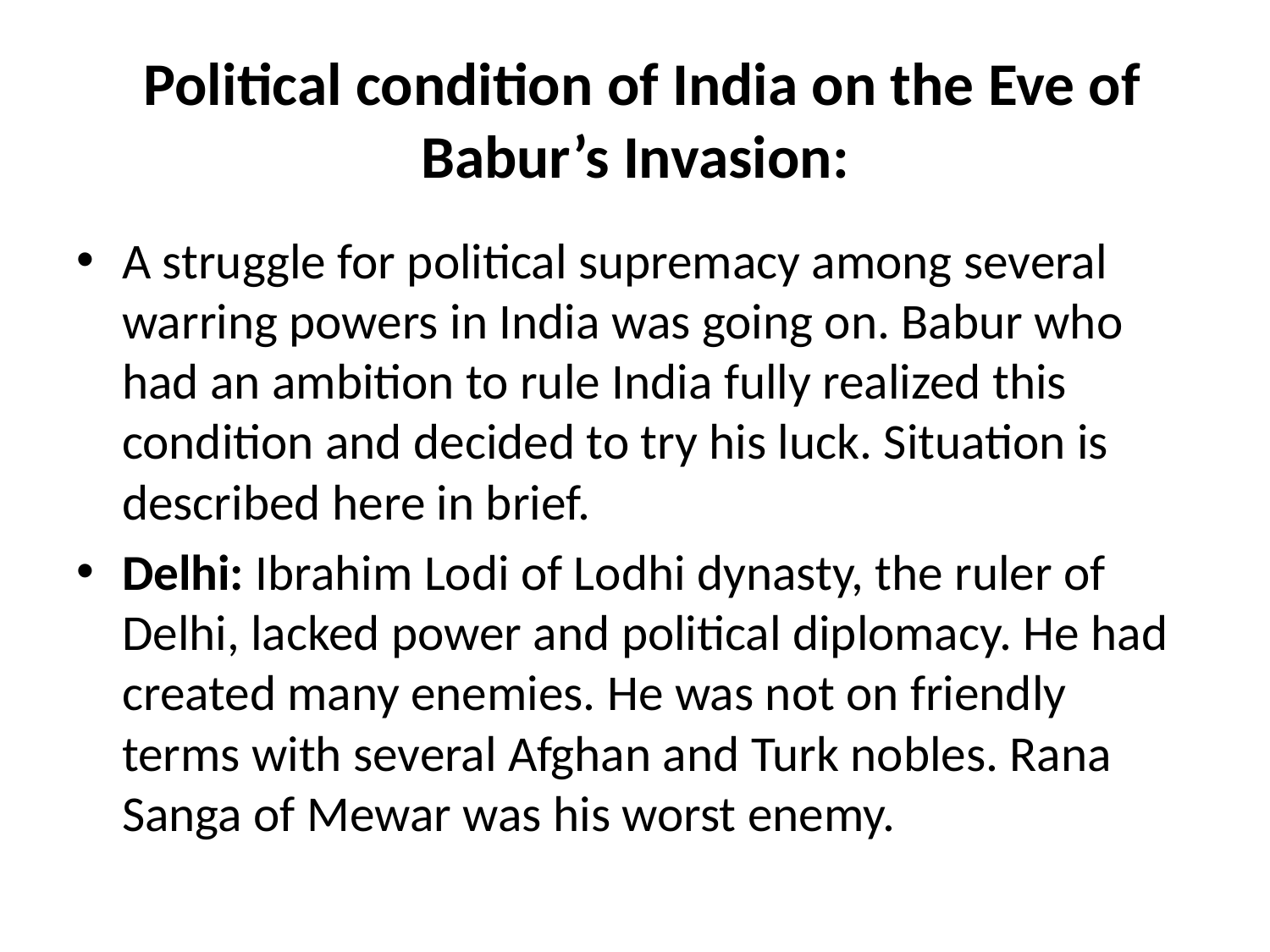

# Political condition of India on the Eve of Babur’s Invasion:
A struggle for political supremacy among several warring powers in India was going on. Babur who had an ambition to rule India fully realized this condition and decided to try his luck. Situation is described here in brief.
Delhi: Ibrahim Lodi of Lodhi dynasty, the ruler of Delhi, lacked power and political diplomacy. He had created many enemies. He was not on friendly terms with several Afghan and Turk nobles. Rana Sanga of Mewar was his worst enemy.